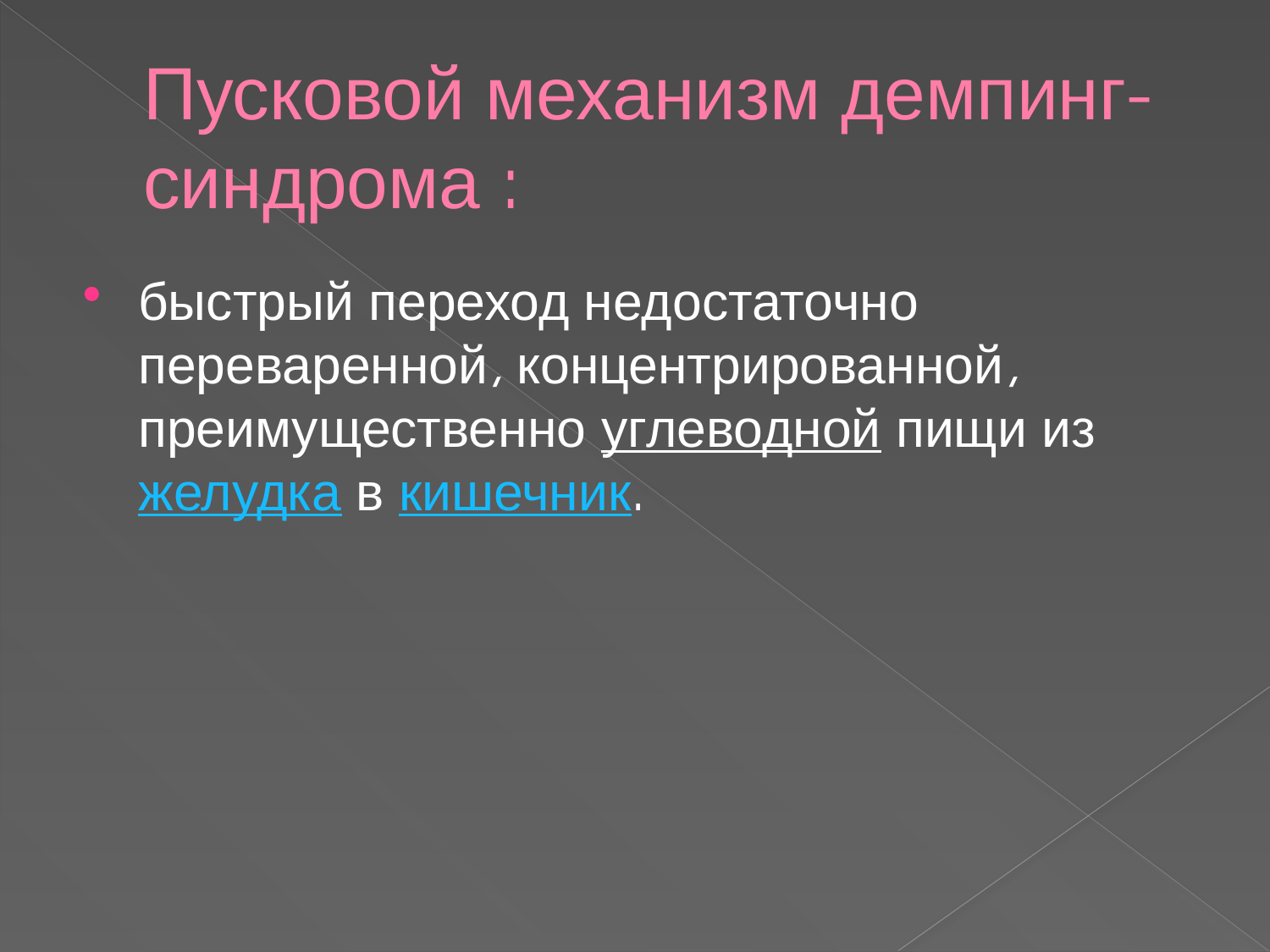

# Пусковой механизм демпинг-синдрома :
быстрый переход недостаточно переваренной, концентрированной, преимущественно углеводной пищи из желудка в кишечник.